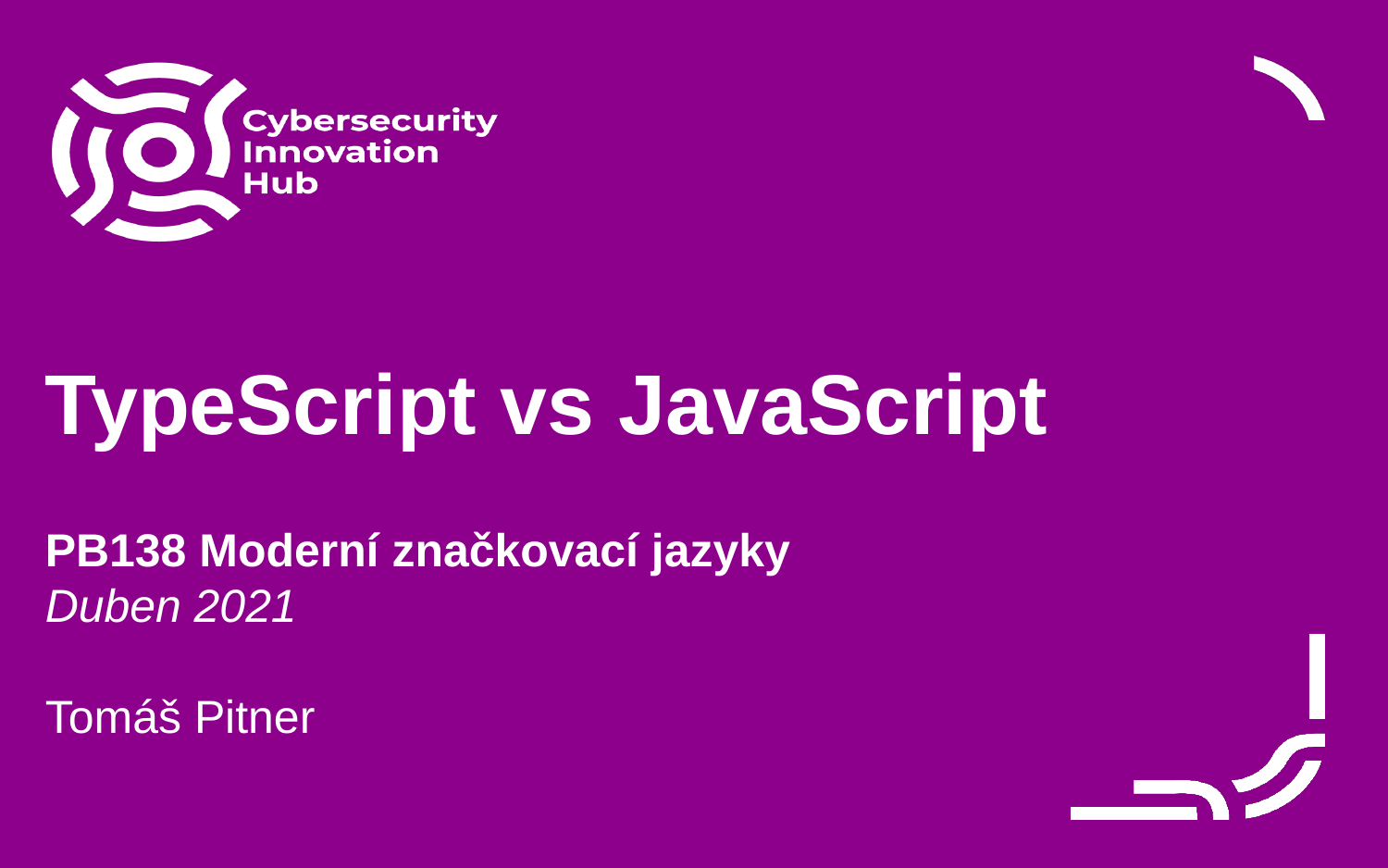

# TypeScript vs JavaScript
PB138 Moderní značkovací jazyky
Duben 2021

Tomáš Pitner